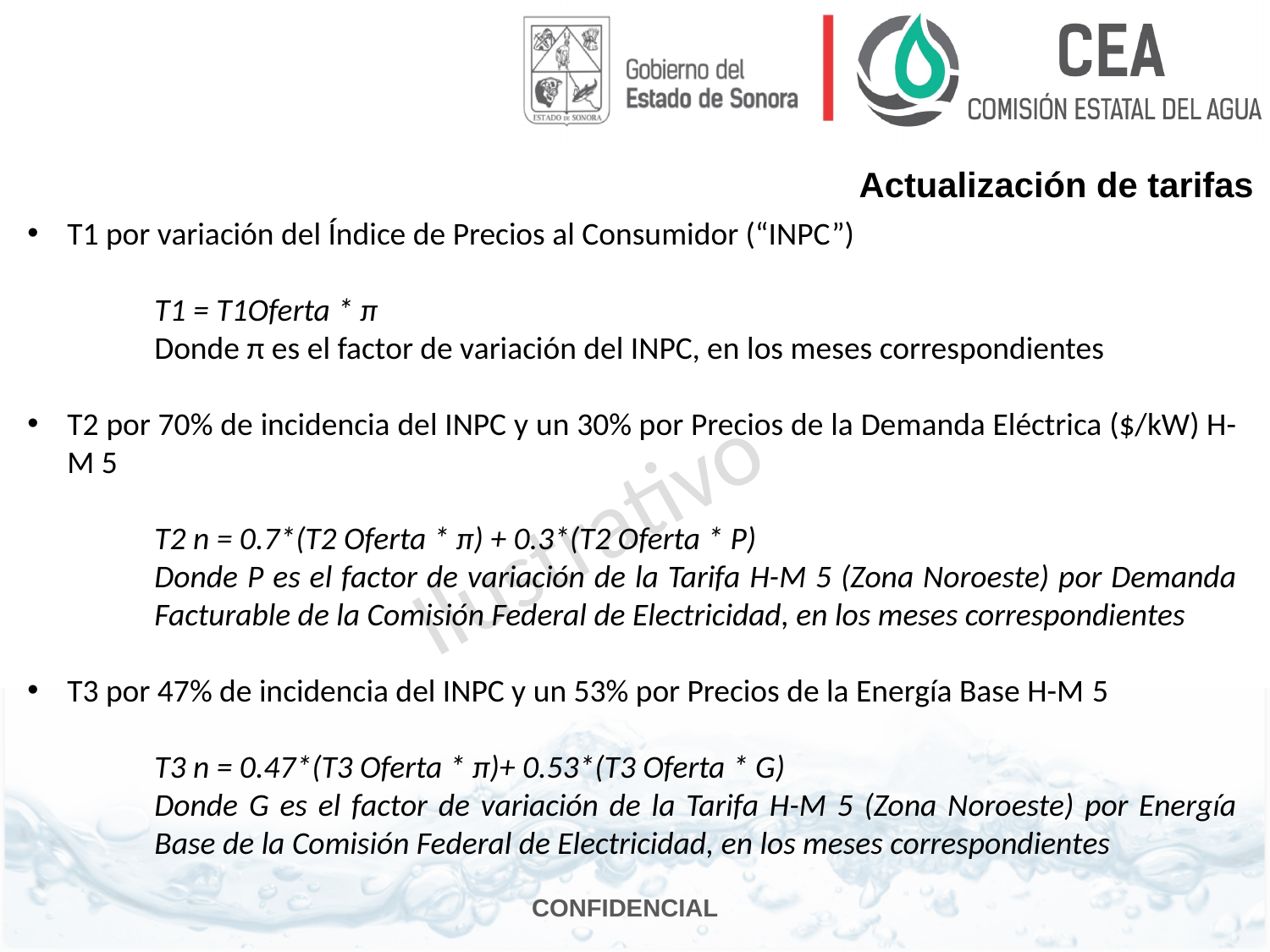

Actualización de tarifas
T1 por variación del Índice de Precios al Consumidor (“INPC”)

T1 = T1Oferta * π
Donde π es el factor de variación del INPC, en los meses correspondientes

T2 por 70% de incidencia del INPC y un 30% por Precios de la Demanda Eléctrica ($/kW) H-M 5

T2 n = 0.7*(T2 Oferta * π) + 0.3*(T2 Oferta * P)
Donde P es el factor de variación de la Tarifa H-M 5 (Zona Noroeste) por Demanda Facturable de la Comisión Federal de Electricidad, en los meses correspondientes

T3 por 47% de incidencia del INPC y un 53% por Precios de la Energía Base H-M 5

T3 n = 0.47*(T3 Oferta * π)+ 0.53*(T3 Oferta * G)
Donde G es el factor de variación de la Tarifa H-M 5 (Zona Noroeste) por Energía Base de la Comisión Federal de Electricidad, en los meses correspondientes
Ilustrativo
14